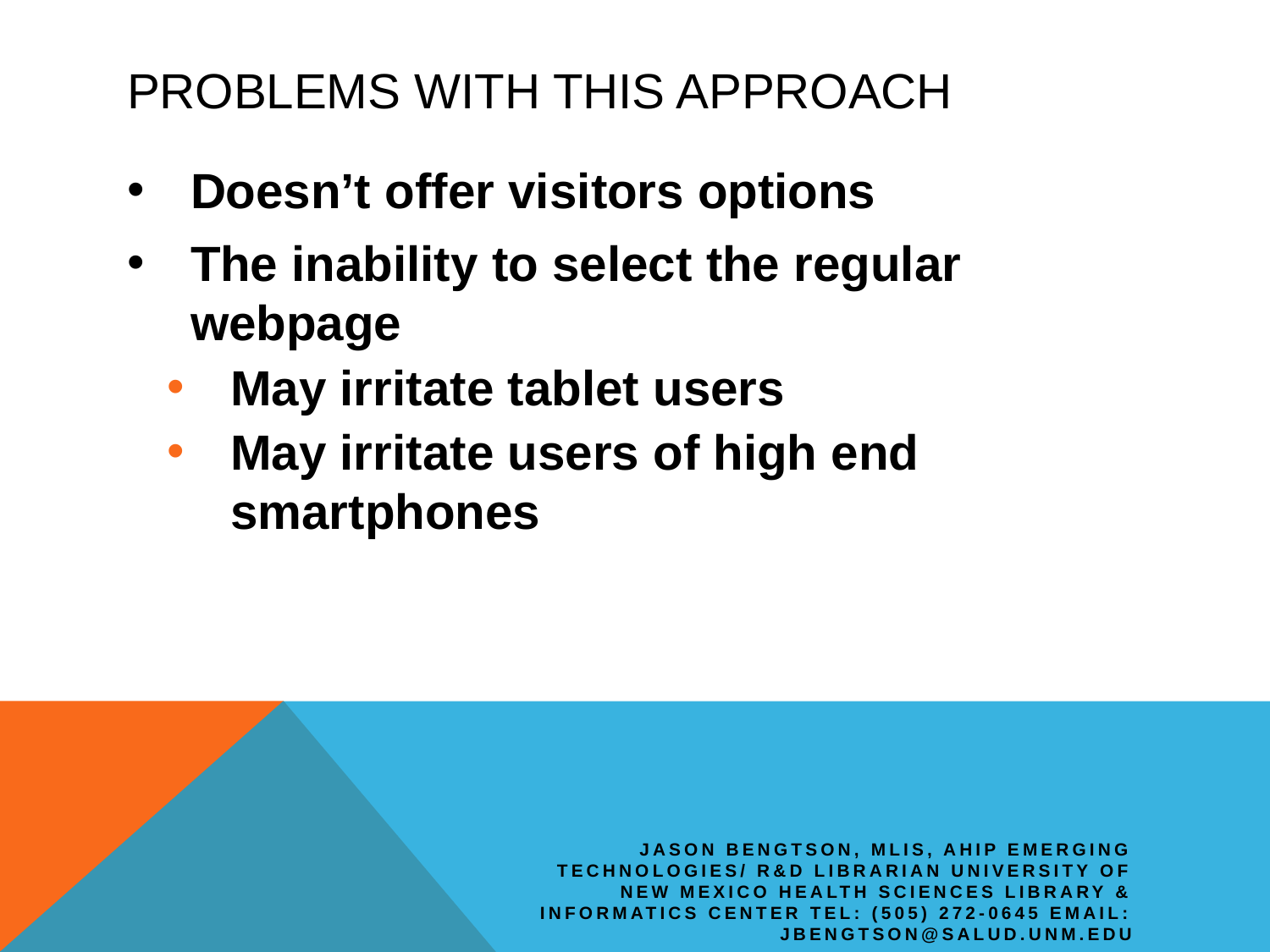

# Problems with this approach
Doesn’t offer visitors options
The inability to select the regular webpage
May irritate tablet users
May irritate users of high end smartphones

Jason Bengtson, MLIS, AHIP Emerging Technologies/ R&D Librarian University of New Mexico Health Sciences Library & Informatics Center Tel: (505) 272-0645 Email: JBengtson@salud.unm.edu